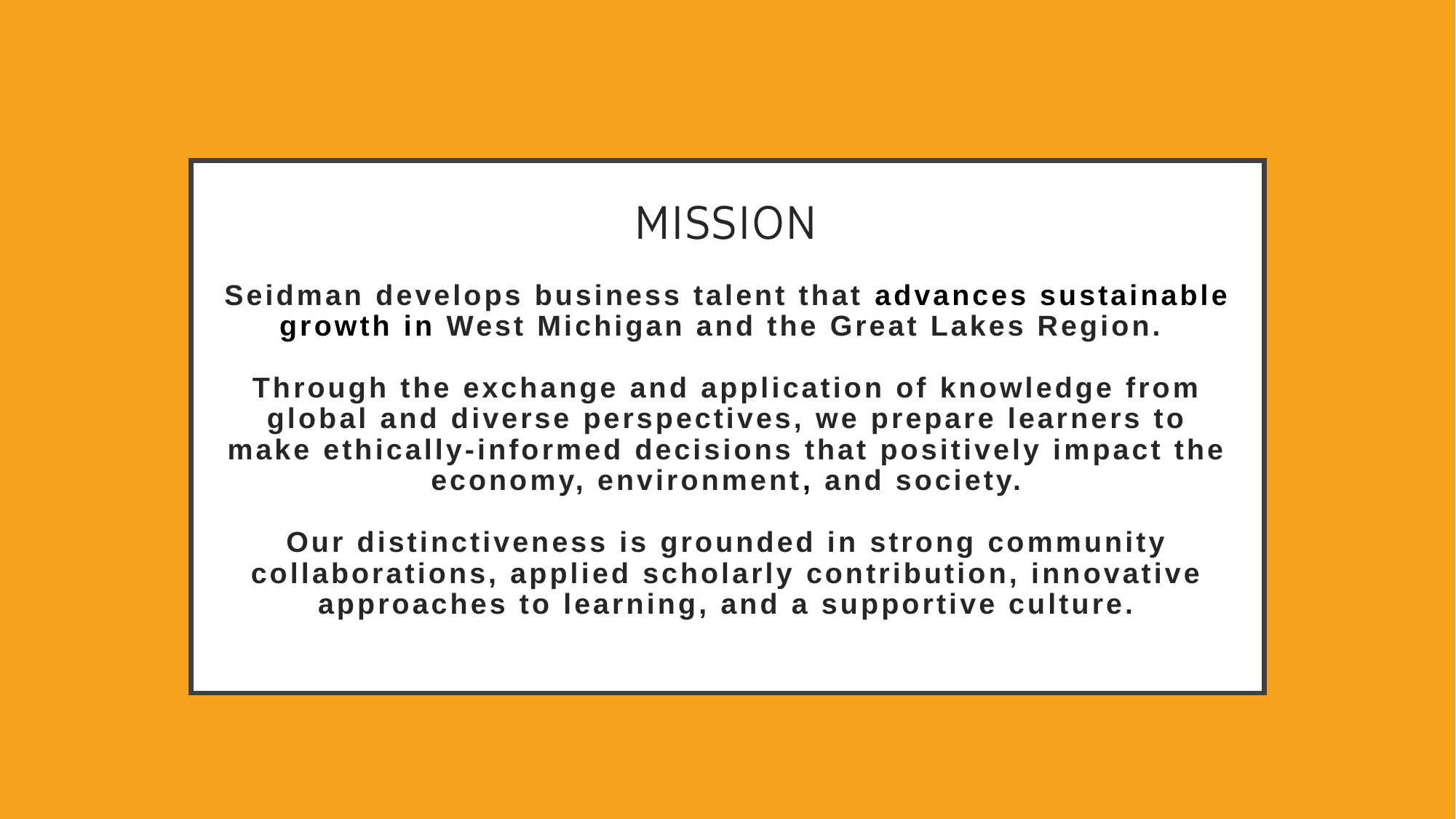

# Mission Seidman develops business talent that advances sustainable growth in West Michigan and the Great Lakes Region. Through the exchange and application of knowledge from global and diverse perspectives, we prepare learners to make ethically-informed decisions that positively impact the economy, environment, and society. Our distinctiveness is grounded in strong community collaborations, applied scholarly contribution, innovative approaches to learning, and a supportive culture.